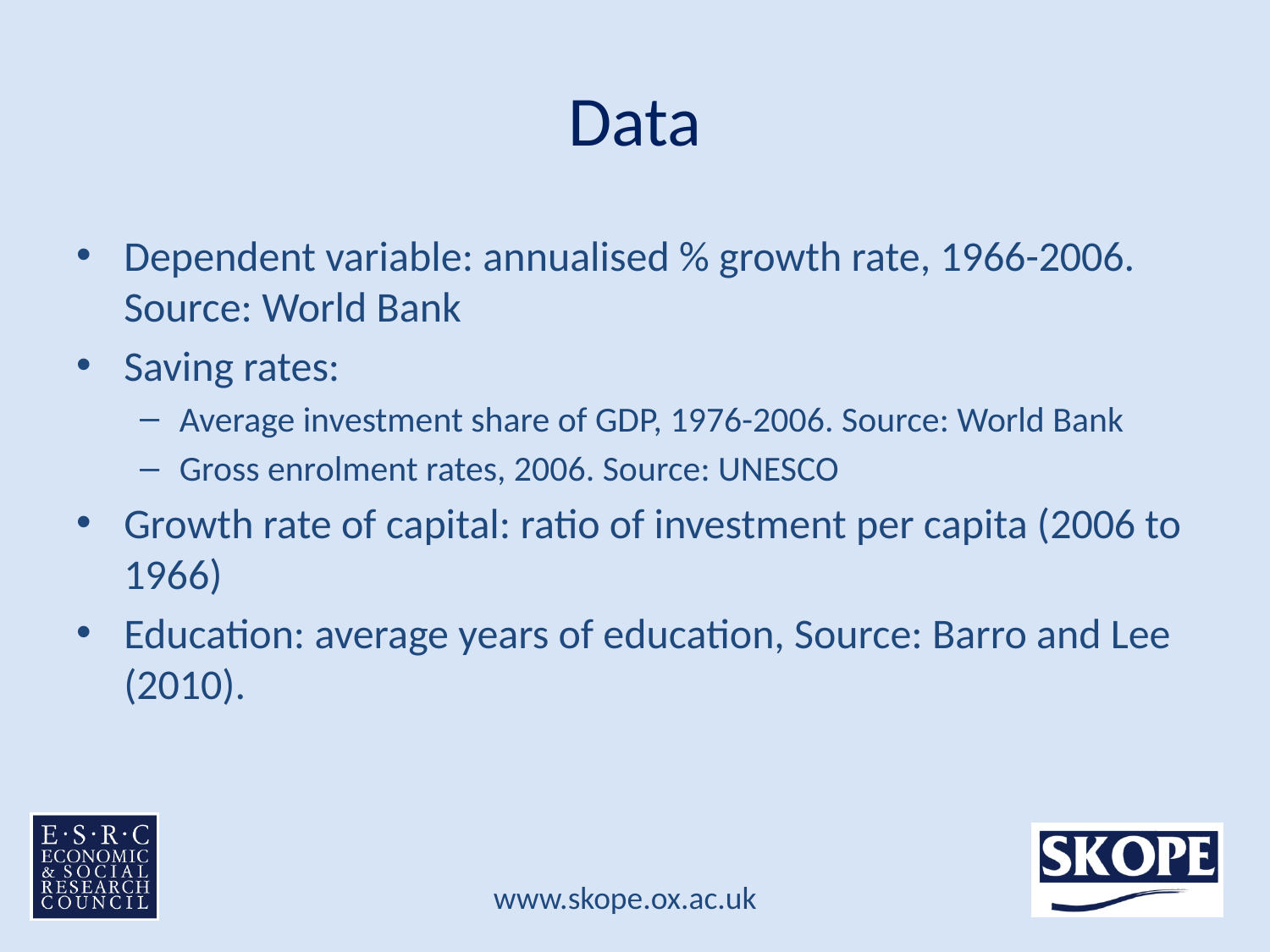

# Data
Dependent variable: annualised % growth rate, 1966-2006. Source: World Bank
Saving rates:
Average investment share of GDP, 1976-2006. Source: World Bank
Gross enrolment rates, 2006. Source: UNESCO
Growth rate of capital: ratio of investment per capita (2006 to 1966)
Education: average years of education, Source: Barro and Lee (2010).